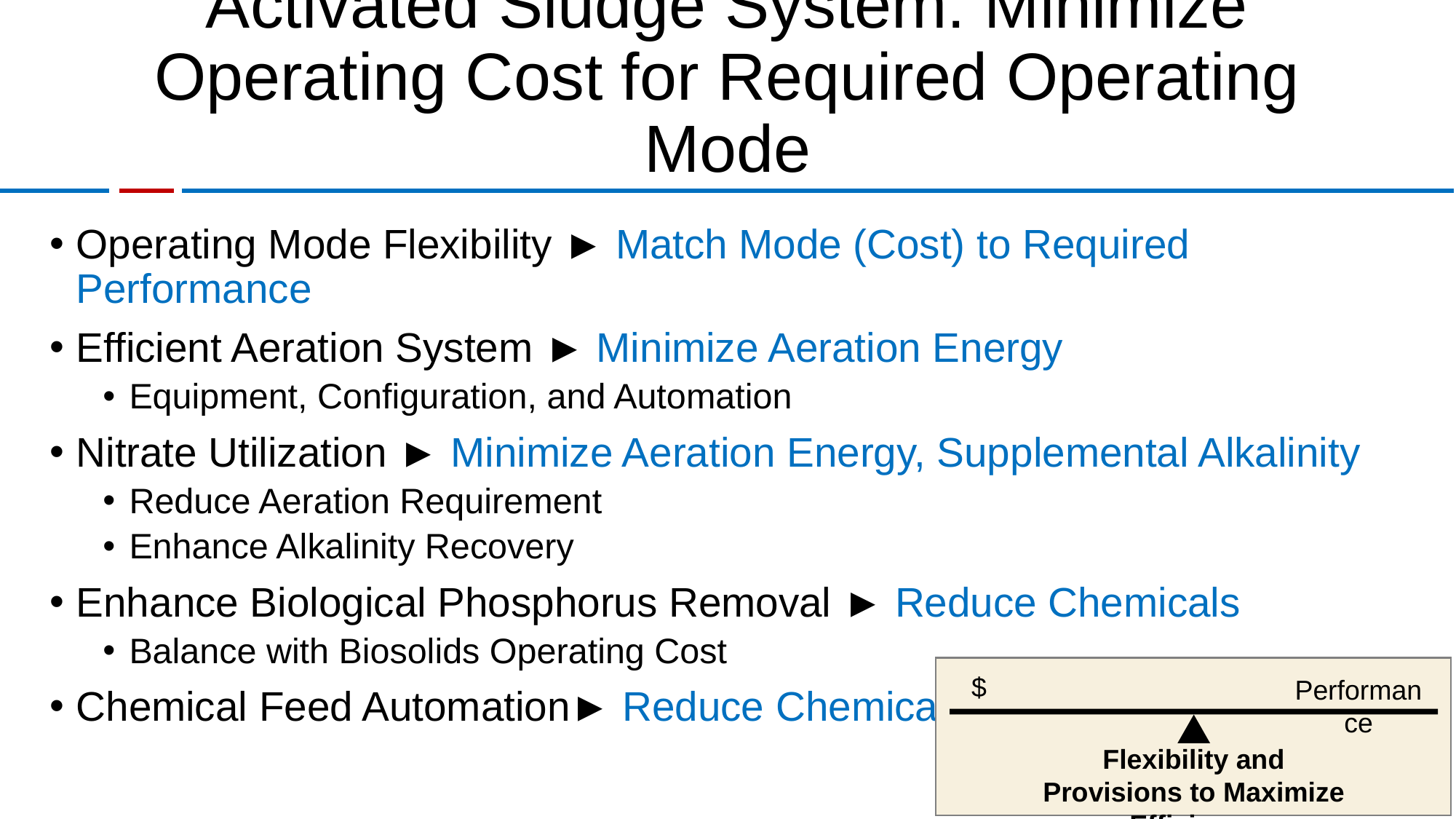

# Activated Sludge System: Minimize Operating Cost for Required Operating Mode
Operating Mode Flexibility ► Match Mode (Cost) to Required Performance
Efficient Aeration System ► Minimize Aeration Energy
Equipment, Configuration, and Automation
Nitrate Utilization ► Minimize Aeration Energy, Supplemental Alkalinity
Reduce Aeration Requirement
Enhance Alkalinity Recovery
Enhance Biological Phosphorus Removal ► Reduce Chemicals
Balance with Biosolids Operating Cost
Chemical Feed Automation► Reduce Chemicals

$
Performance

Flexibility and Provisions to Maximize Efficiency
| 17 |